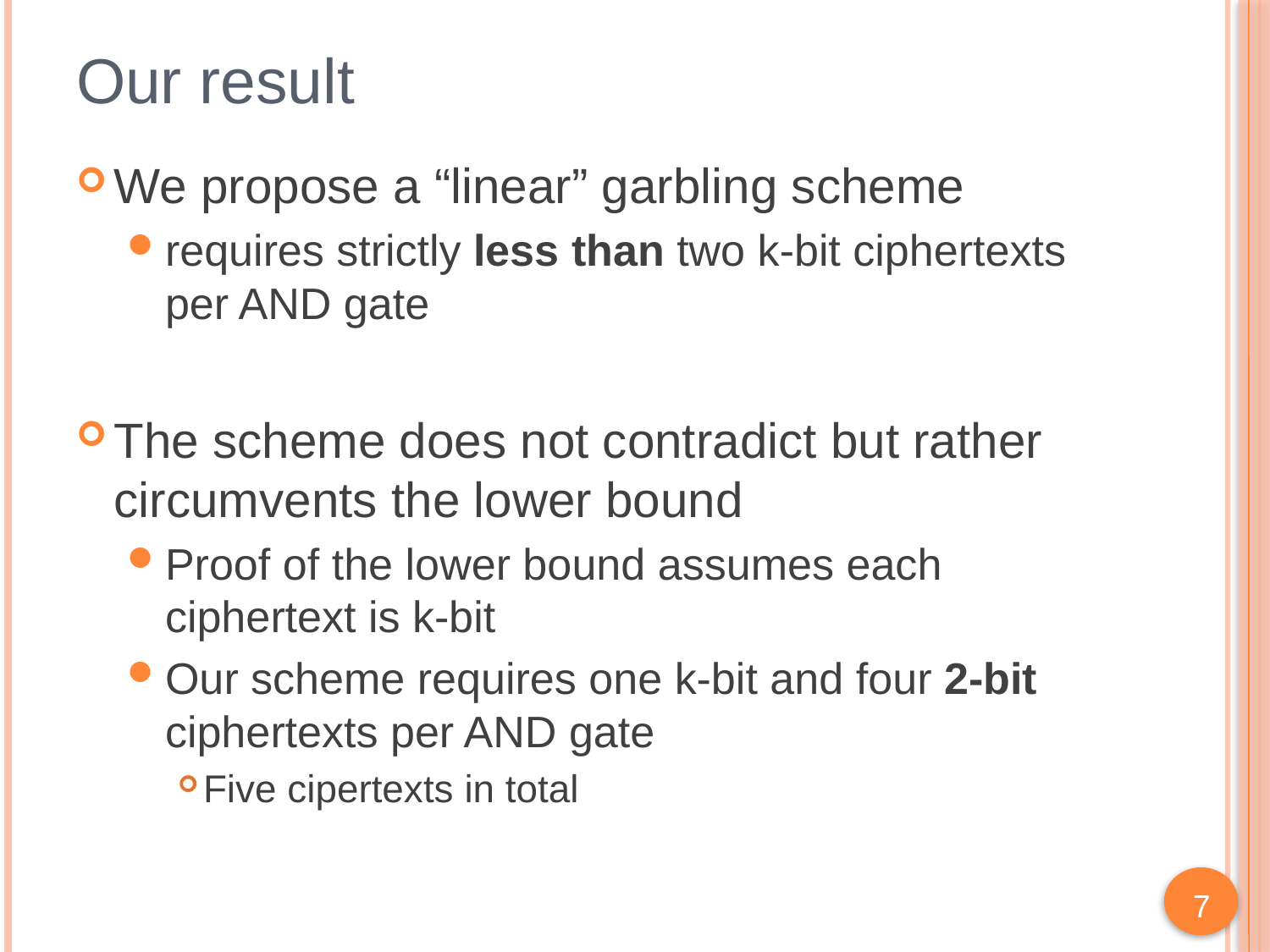

# Our result
We propose a “linear” garbling scheme
requires strictly less than two k-bit ciphertexts per AND gate

The scheme does not contradict but rather circumvents the lower bound
Proof of the lower bound assumes each ciphertext is k-bit
Our scheme requires one k-bit and four 2-bit ciphertexts per AND gate
Five cipertexts in total

7